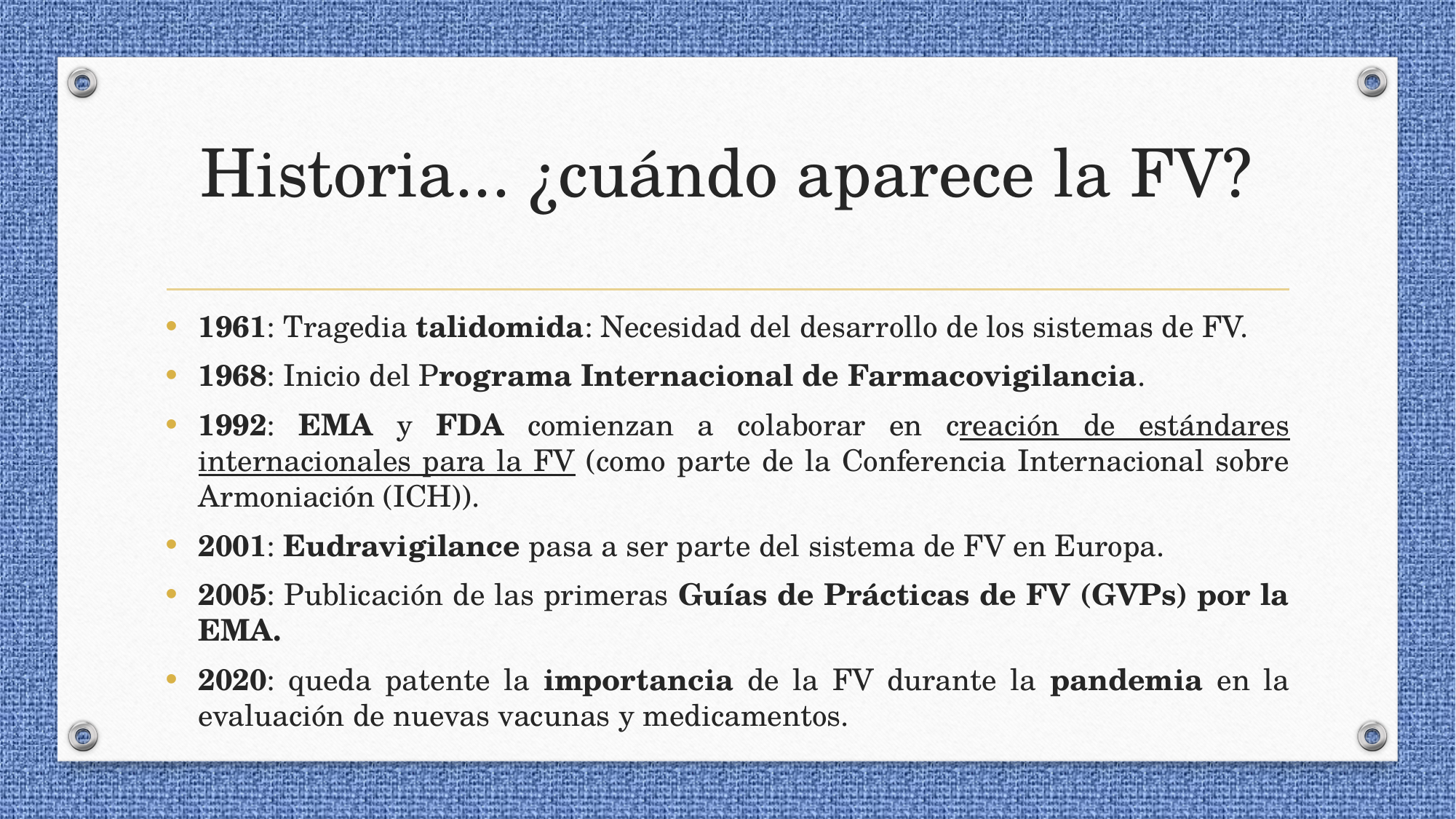

# Historia... ¿cuándo aparece la FV?
1961: Tragedia talidomida: Necesidad del desarrollo de los sistemas de FV.
1968: Inicio del Programa Internacional de Farmacovigilancia.
1992: EMA y FDA comienzan a colaborar en creación de estándares internacionales para la FV (como parte de la Conferencia Internacional sobre Armoniación (ICH)).
2001: Eudravigilance pasa a ser parte del sistema de FV en Europa.
2005: Publicación de las primeras Guías de Prácticas de FV (GVPs) por la EMA.
2020: queda patente la importancia de la FV durante la pandemia en la evaluación de nuevas vacunas y medicamentos.